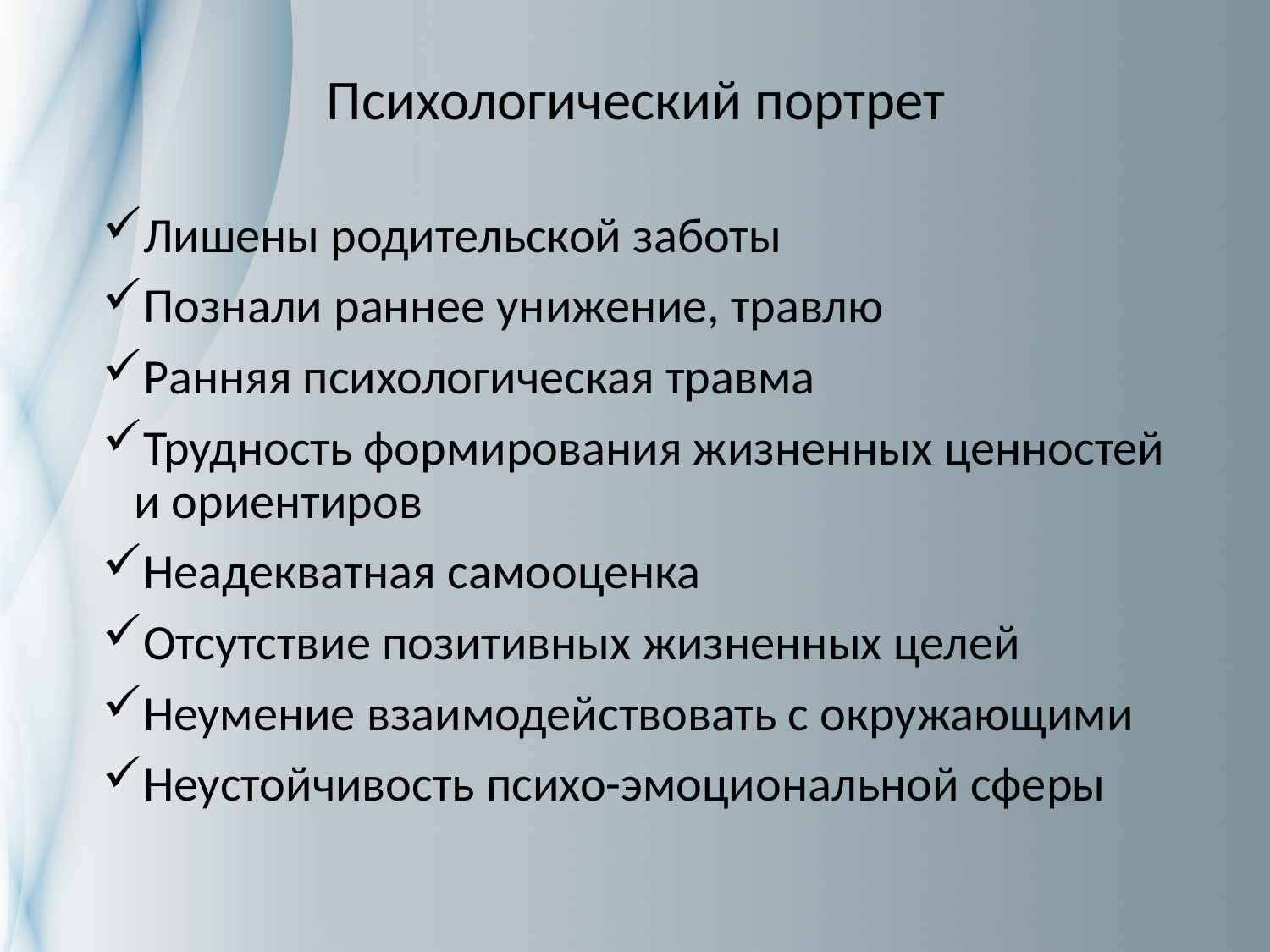

# Психологический портрет
Лишены родительской заботы
Познали раннее унижение, травлю
Ранняя психологическая травма
Трудность формирования жизненных ценностей и ориентиров
Неадекватная самооценка
Отсутствие позитивных жизненных целей
Неумение взаимодействовать с окружающими
Неустойчивость психо-эмоциональной сферы